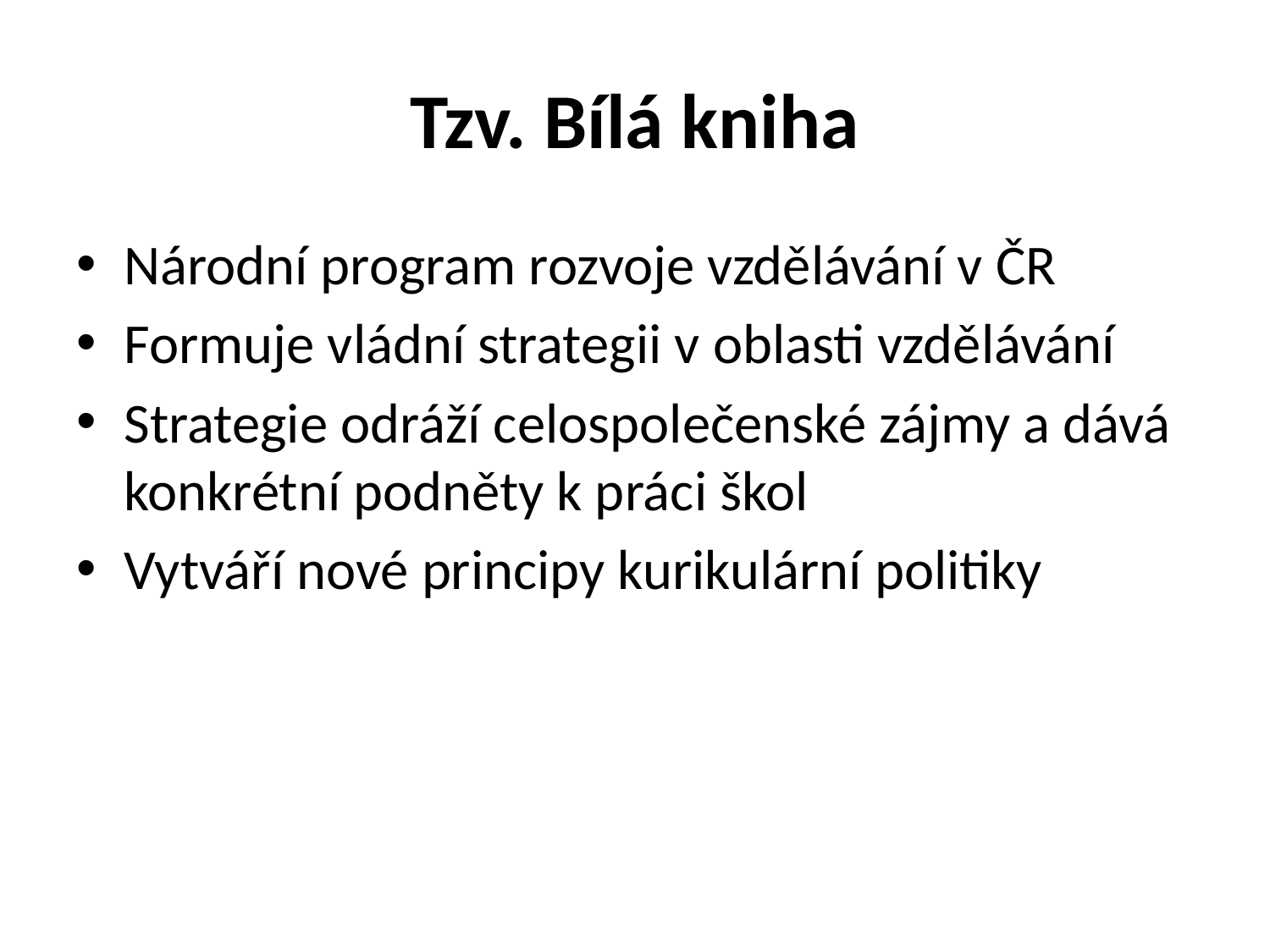

# Tzv. Bílá kniha
Národní program rozvoje vzdělávání v ČR
Formuje vládní strategii v oblasti vzdělávání
Strategie odráží celospolečenské zájmy a dává konkrétní podněty k práci škol
Vytváří nové principy kurikulární politiky